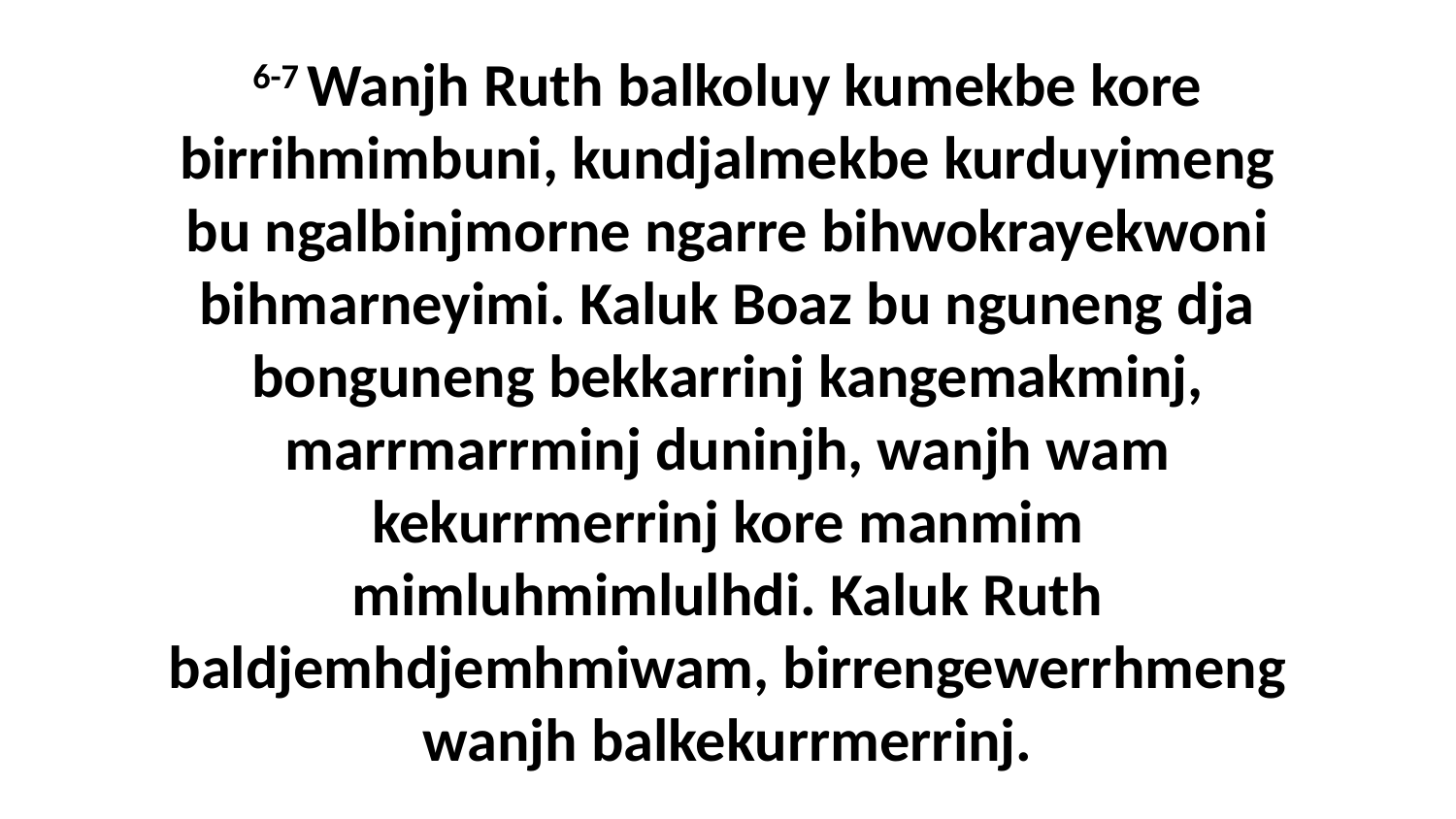

6-7 Wanjh Ruth balkoluy kumekbe kore birrihmimbuni, kundjalmekbe kurduyimeng bu ngalbinjmorne ngarre bihwokrayekwoni bihmarneyimi. Kaluk Boaz bu nguneng dja bonguneng bekkarrinj kangemakminj, marrmarrminj duninjh, wanjh wam kekurrmerrinj kore manmim mimluhmimlulhdi. Kaluk Ruth baldjemhdjemhmiwam, birrengewerrhmeng wanjh balkekurrmerrinj.